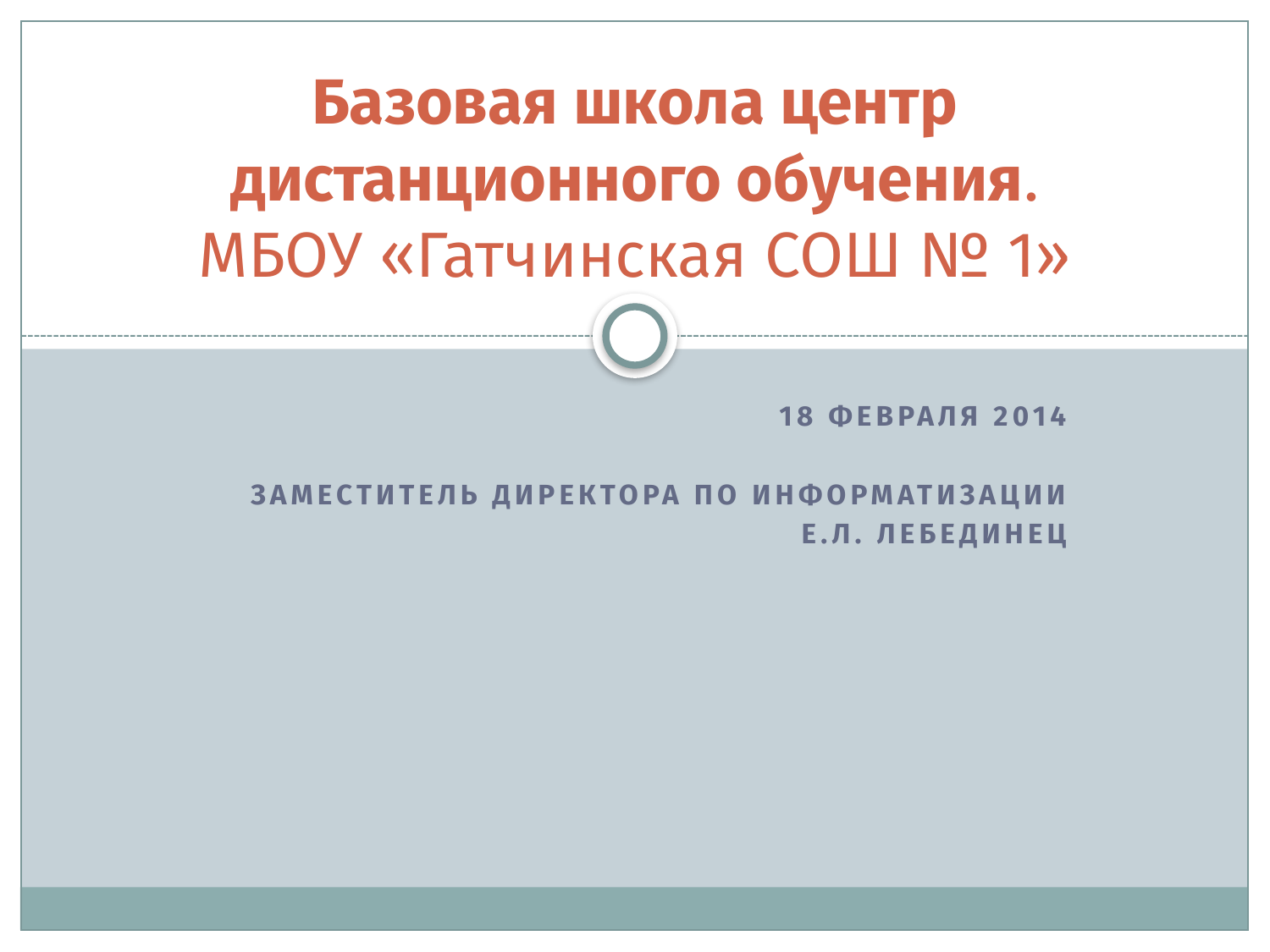

# Базовая школа центр дистанционного обучения. МБОУ «Гатчинская СОШ № 1»
18 февраля 2014

Заместитель директора по информатизации
Е.Л. Лебединец